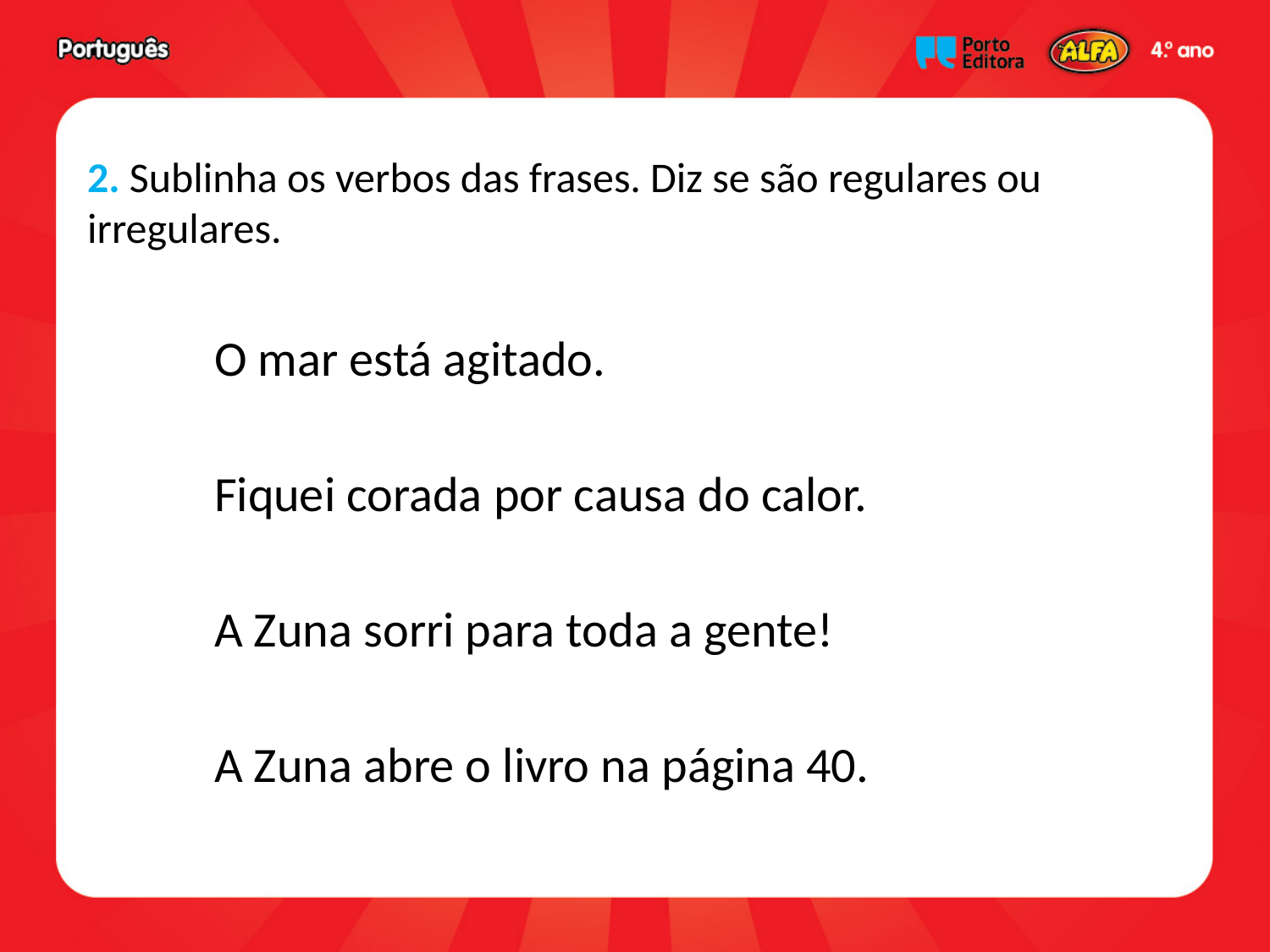

2. Sublinha os verbos das frases. Diz se são regulares ou irregulares.

	O mar está agitado.

	Fiquei corada por causa do calor.

	A Zuna sorri para toda a gente!

	A Zuna abre o livro na página 40.